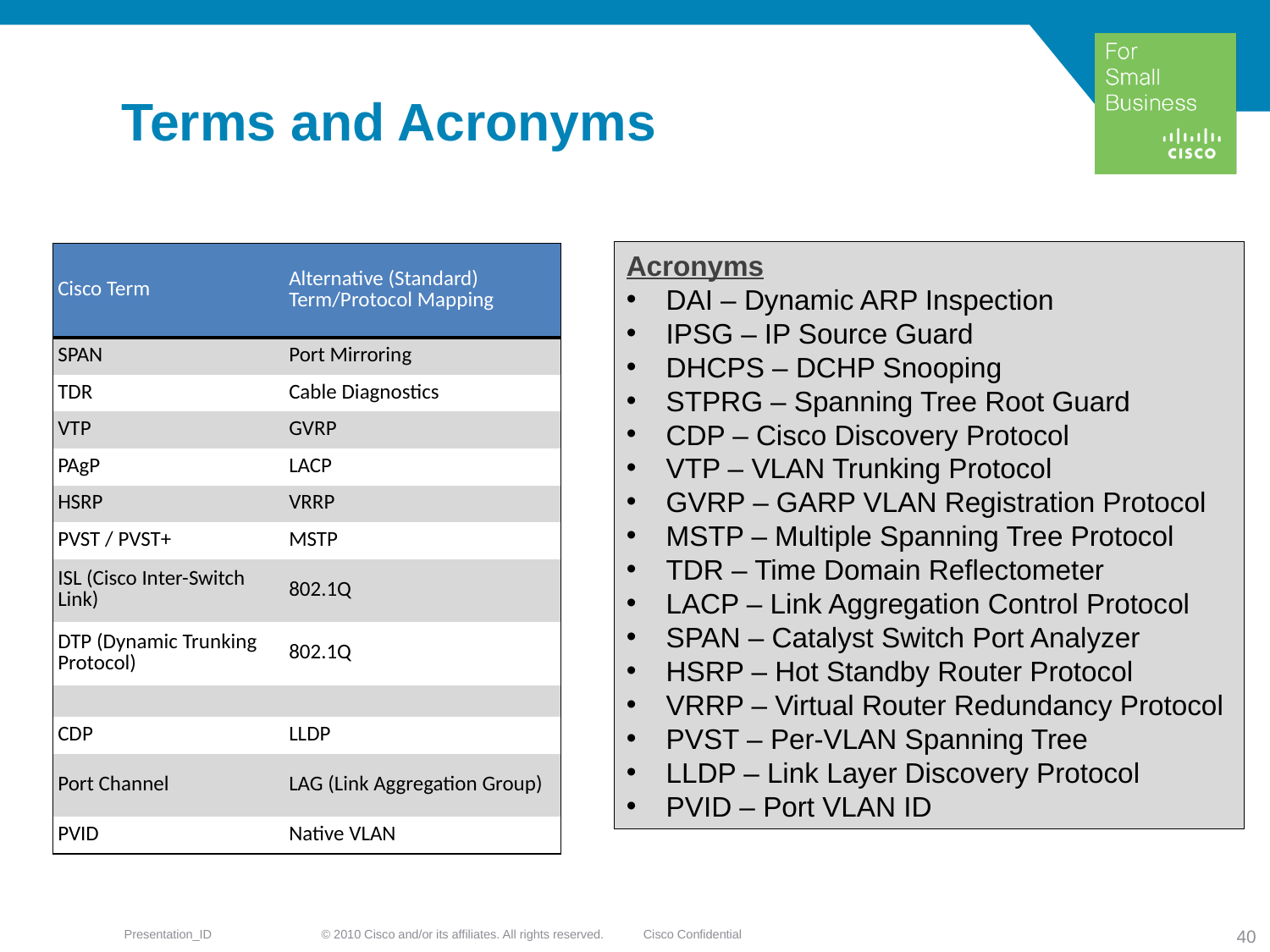

# Terms and Acronyms
Acronyms
DAI – Dynamic ARP Inspection
IPSG – IP Source Guard
DHCPS – DCHP Snooping
STPRG – Spanning Tree Root Guard
CDP – Cisco Discovery Protocol
VTP – VLAN Trunking Protocol
GVRP – GARP VLAN Registration Protocol
MSTP – Multiple Spanning Tree Protocol
TDR – Time Domain Reflectometer
LACP – Link Aggregation Control Protocol
SPAN – Catalyst Switch Port Analyzer
HSRP – Hot Standby Router Protocol
VRRP – Virtual Router Redundancy Protocol
PVST – Per-VLAN Spanning Tree
LLDP – Link Layer Discovery Protocol
PVID – Port VLAN ID
| Cisco Term | Alternative (Standard) Term/Protocol Mapping |
| --- | --- |
| SPAN | Port Mirroring |
| TDR | Cable Diagnostics |
| VTP | GVRP |
| PAgP | LACP |
| HSRP | VRRP |
| PVST / PVST+ | MSTP |
| ISL (Cisco Inter-Switch Link) | 802.1Q |
| DTP (Dynamic Trunking Protocol) | 802.1Q |
|  |  |
| CDP | LLDP |
| Port Channel | LAG (Link Aggregation Group) |
| PVID | Native VLAN |